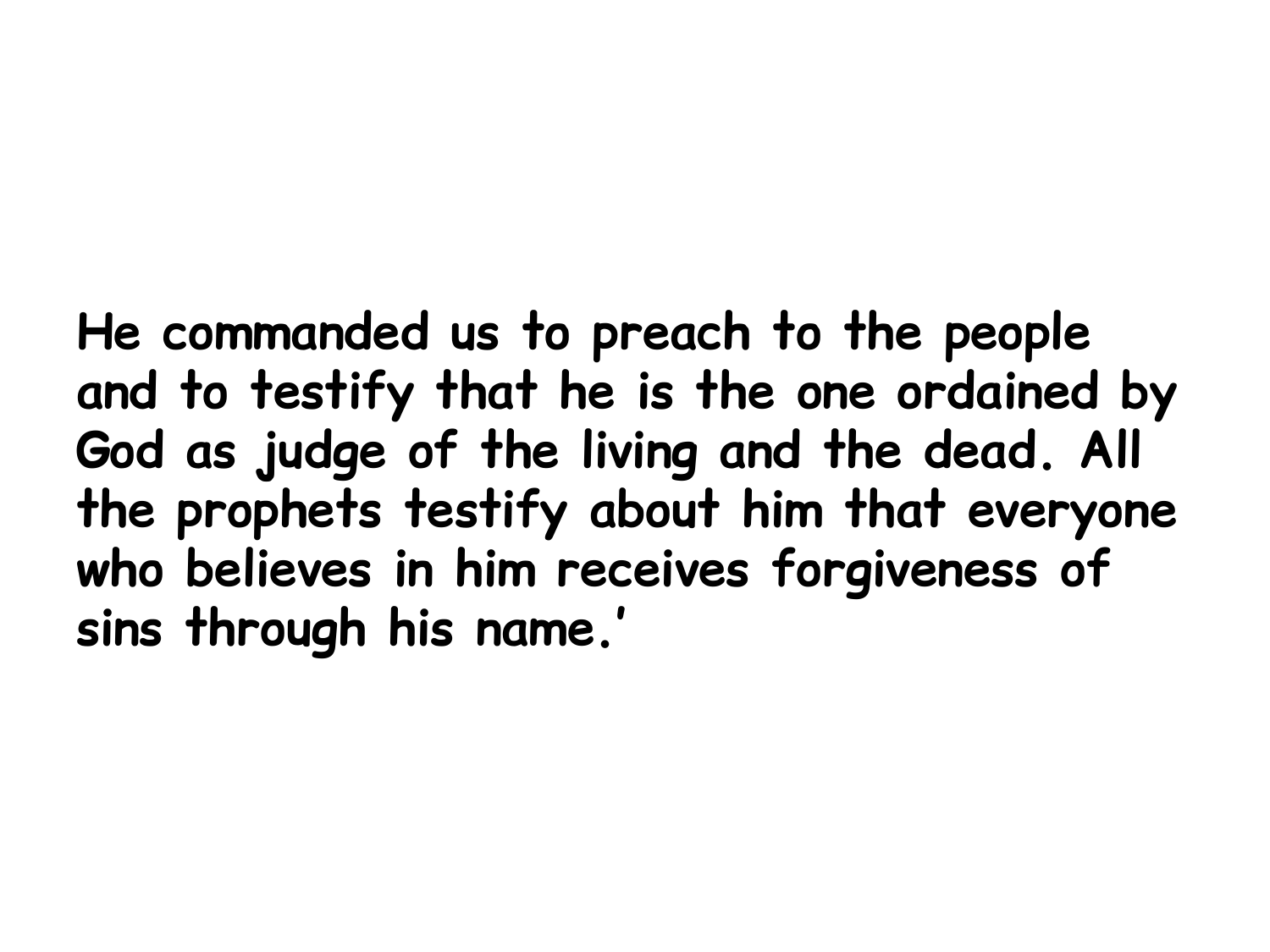

He commanded us to preach to the people and to testify that he is the one ordained by God as judge of the living and the dead. All the prophets testify about him that everyone who believes in him receives forgiveness of sins through his name.’